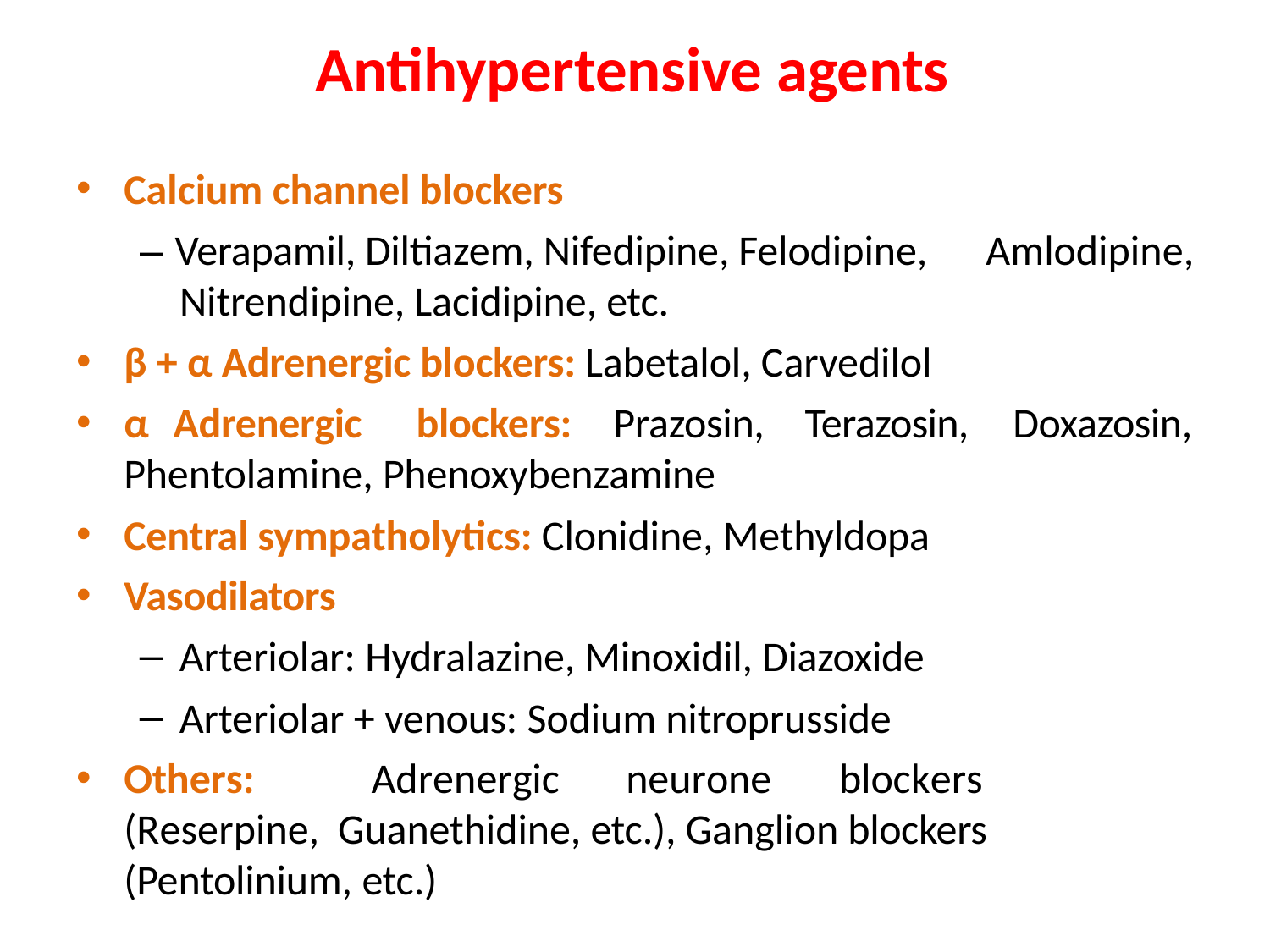

# Antihypertensive agents
Calcium channel blockers
– Verapamil, Diltiazem, Nifedipine, Felodipine,  Nitrendipine, Lacidipine, etc.
β + α Adrenergic blockers: Labetalol, Carvedilol
α	Adrenergic
Amlodipine,
blockers:	Prazosin,	Terazosin,	Doxazosin,
Phentolamine, Phenoxybenzamine
Central sympatholytics: Clonidine, Methyldopa
Vasodilators
Arteriolar: Hydralazine, Minoxidil, Diazoxide
Arteriolar + venous: Sodium nitroprusside
Others:	Adrenergic	neurone	blockers	(Reserpine,  Guanethidine, etc.), Ganglion blockers (Pentolinium, etc.)